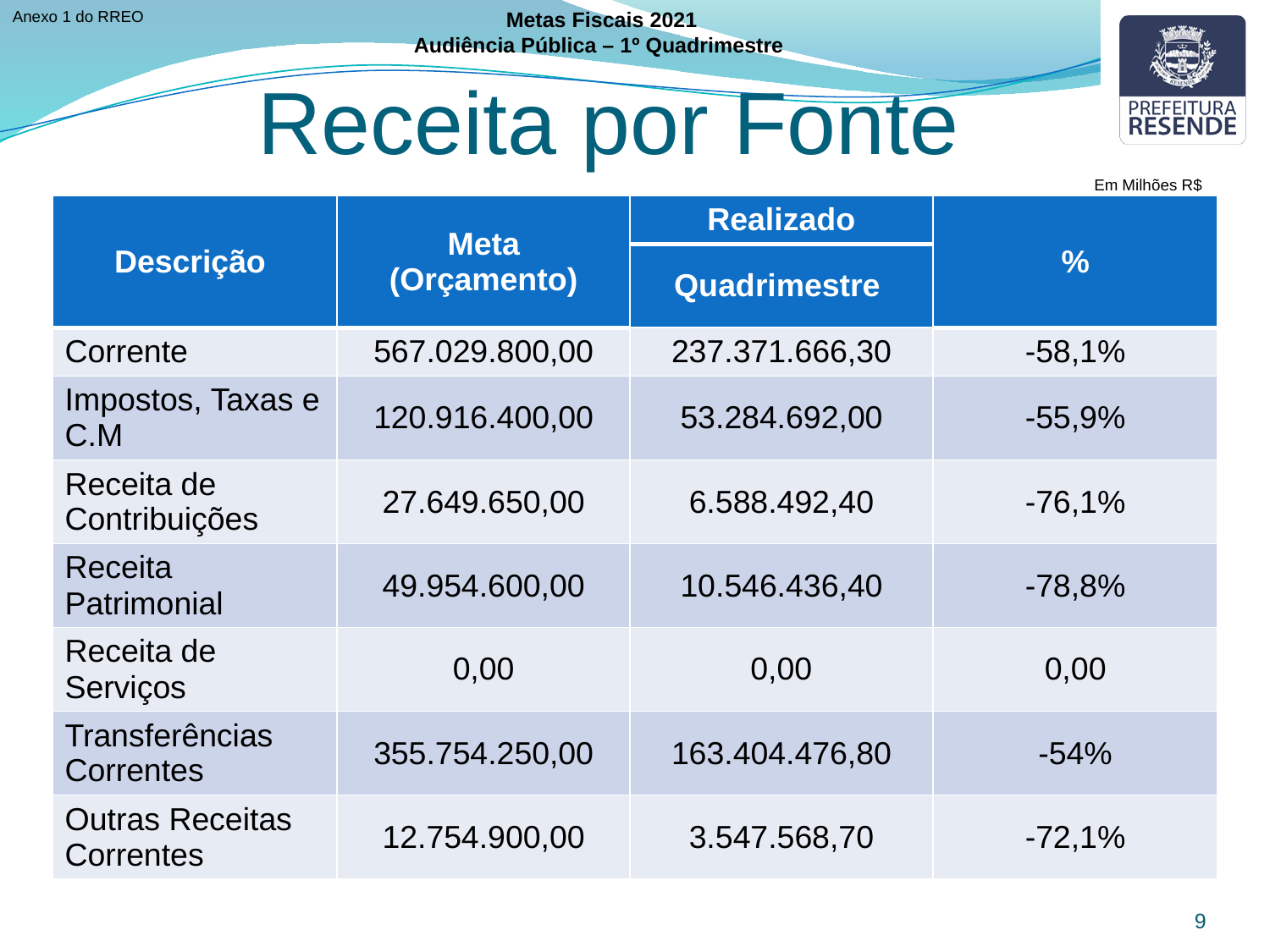

Anexo 1 do RREO
Metas Fiscais 2021
Audiência Pública – 1º Quadrimestre
Receita por Fonte
Em Milhões R$
| Descrição | Meta (Orçamento) | Realizado | % |
| --- | --- | --- | --- |
|  |  | Quadrimestre |  |
| Corrente | 567.029.800,00 | 237.371.666,30 | -58,1% |
| Impostos, Taxas e C.M | 120.916.400,00 | 53.284.692,00 | -55,9% |
| Receita de Contribuições | 27.649.650,00 | 6.588.492,40 | -76,1% |
| Receita Patrimonial | 49.954.600,00 | 10.546.436,40 | -78,8% |
| Receita de Serviços | 0,00 | 0,00 | 0,00 |
| Transferências Correntes | 355.754.250,00 | 163.404.476,80 | -54% |
| Outras Receitas Correntes | 12.754.900,00 | 3.547.568,70 | -72,1% |
9